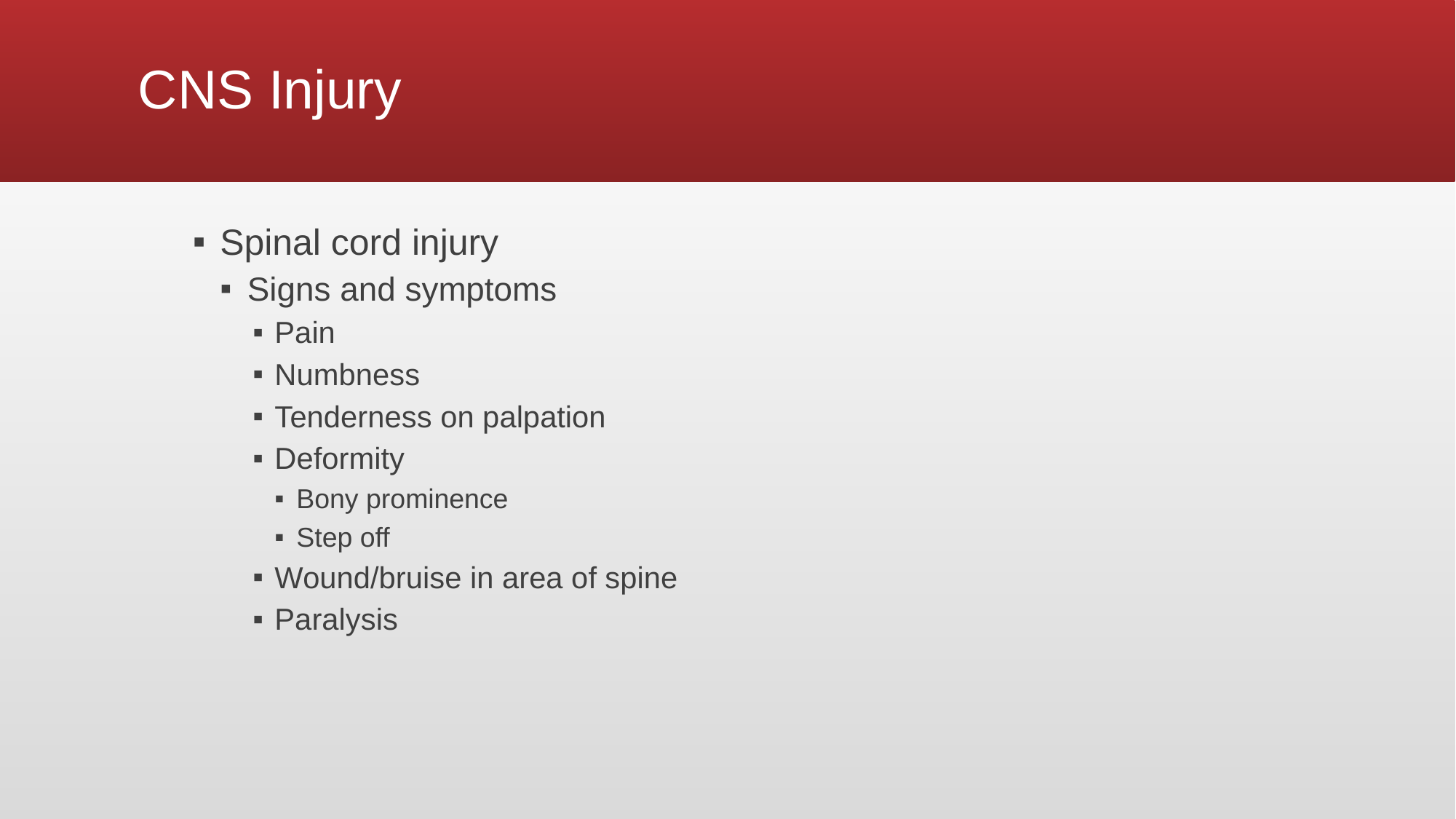

# CNS Injury
Spinal cord injury
Signs and symptoms
Pain
Numbness
Tenderness on palpation
Deformity
Bony prominence
Step off
Wound/bruise in area of spine
Paralysis